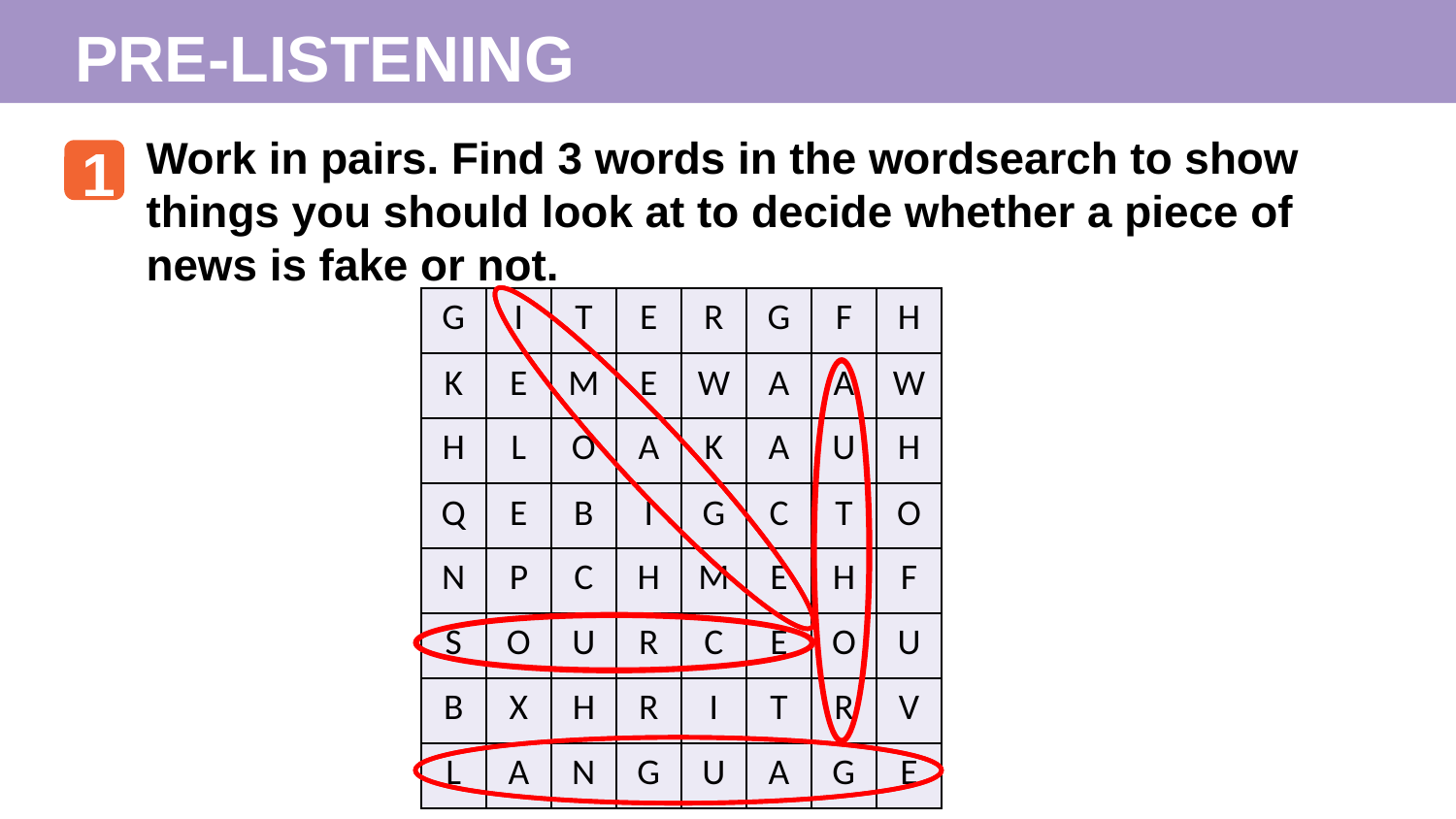

PRE-LISTENING
Work in pairs. Find 3 words in the wordsearch to show things you should look at to decide whether a piece of news is fake or not.
1

| G | I | T | E | R | G | F | H |
| --- | --- | --- | --- | --- | --- | --- | --- |
| K | E | M | E | W | A | A | W |
| H | L | O | A | K | A | U | H |
| Q | E | B | I | G | C | T | O |
| N | P | C | H | M | E | H | F |
| S | O | U | R | C | E | O | U |
| B | X | H | R | I | T | R | V |
| L | A | N | G | U | A | G | E |